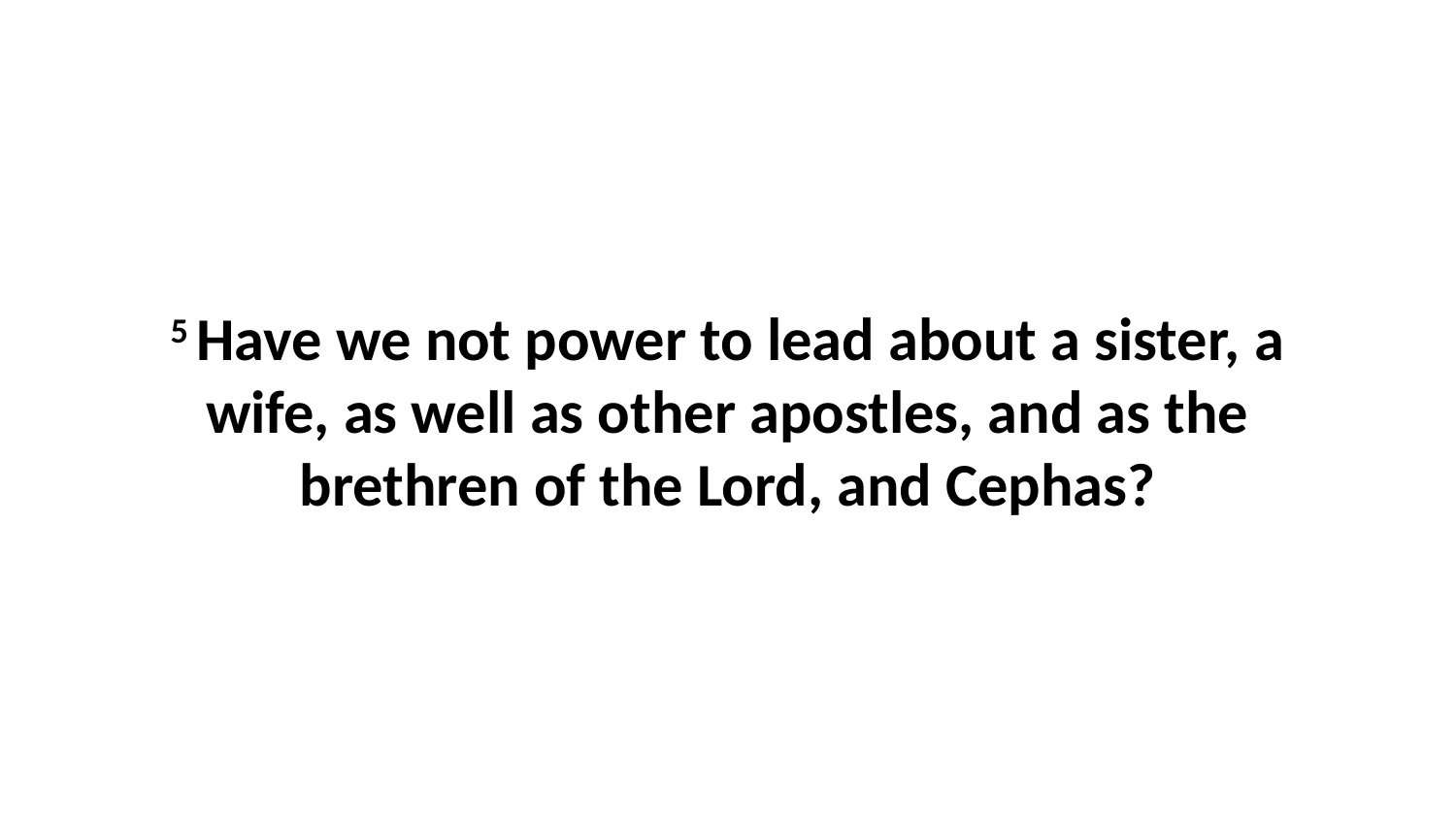

5 Have we not power to lead about a sister, a wife, as well as other apostles, and as the brethren of the Lord, and Cephas?